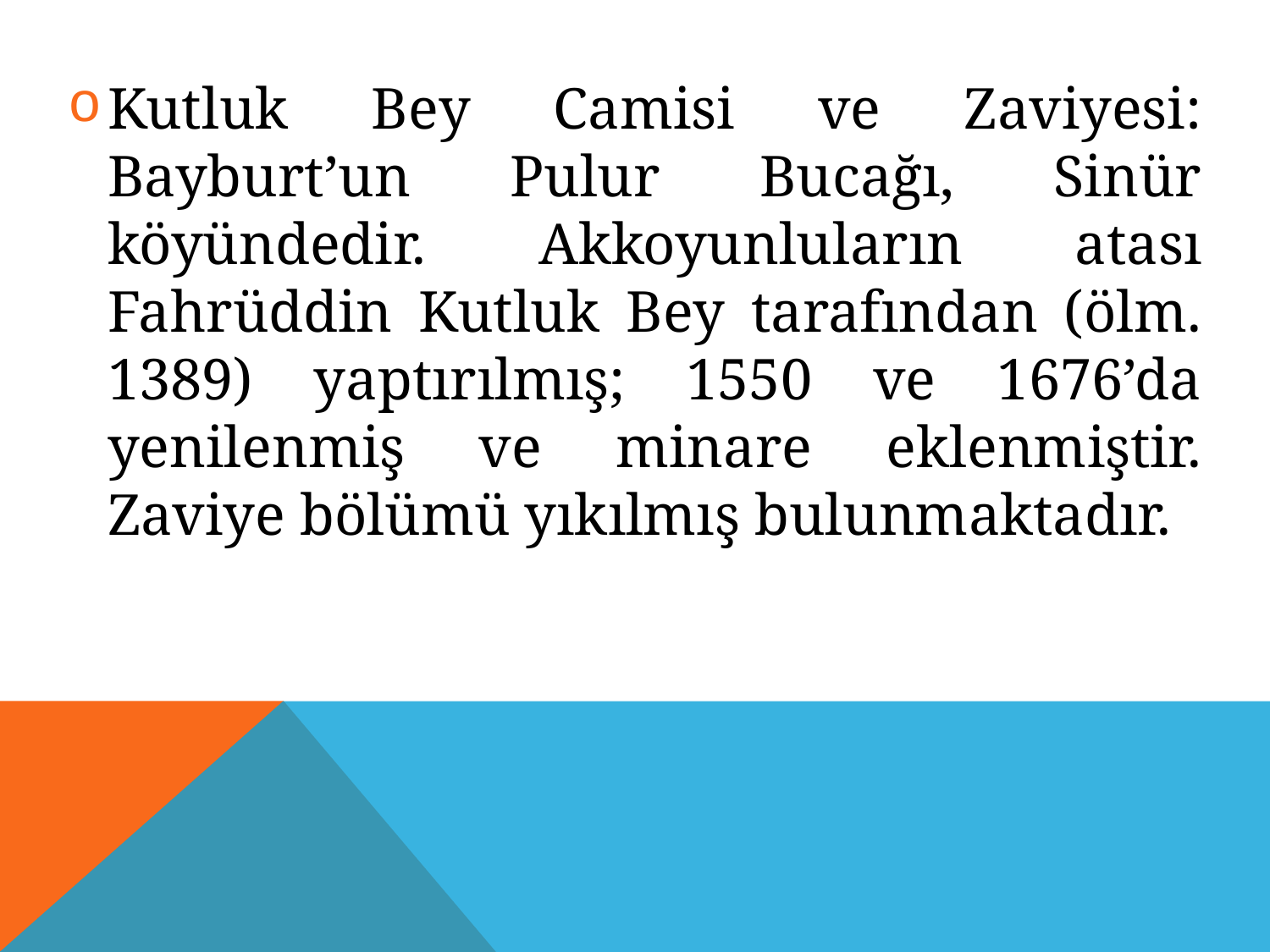

Kutluk Bey Camisi ve Zaviyesi: Bayburt’un Pulur Bucağı, Sinür köyündedir. Akkoyunluların atası Fahrüddin Kutluk Bey tarafından (ölm. 1389) yaptırılmış; 1550 ve 1676’da yenilenmiş ve minare eklenmiştir. Zaviye bölümü yıkılmış bulunmaktadır.